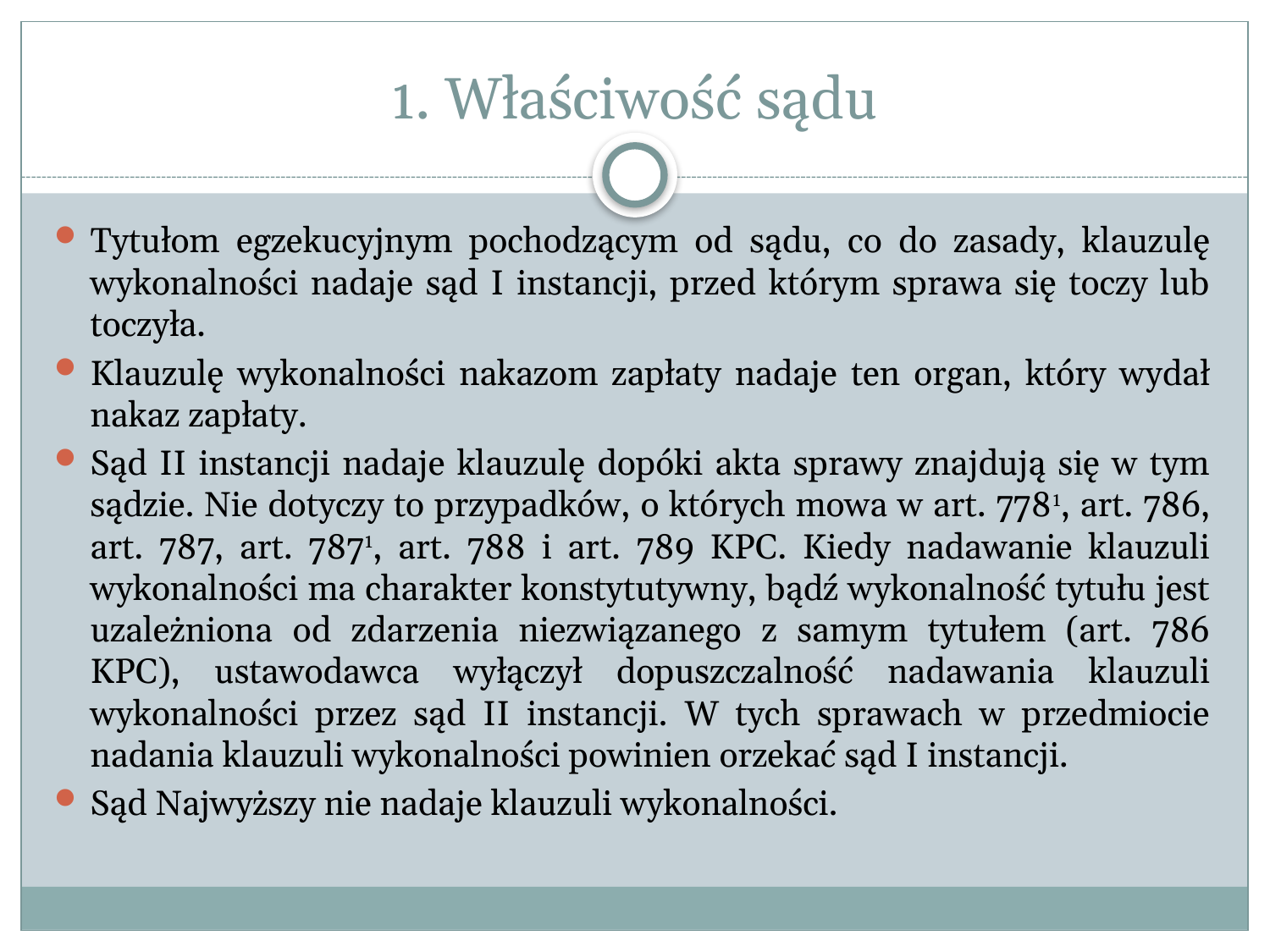

# 1. Właściwość sądu
Tytułom egzekucyjnym pochodzącym od sądu, co do zasady, klauzulę wykonalności nadaje sąd I instancji, przed którym sprawa się toczy lub toczyła.
Klauzulę wykonalności nakazom zapłaty nadaje ten organ, który wydał nakaz zapłaty.
Sąd II instancji nadaje klauzulę dopóki akta sprawy znajdują się w tym sądzie. Nie dotyczy to przypadków, o których mowa w art. 7781, art. 786, art. 787, art. 7871, art. 788 i art. 789 KPC. Kiedy nadawanie klauzuli wykonalności ma charakter konstytutywny, bądź wykonalność tytułu jest uzależniona od zdarzenia niezwiązanego z samym tytułem (art. 786 KPC), ustawodawca wyłączył dopuszczalność nadawania klauzuli wykonalności przez sąd II instancji. W tych sprawach w przedmiocie nadania klauzuli wykonalności powinien orzekać sąd I instancji.
Sąd Najwyższy nie nadaje klauzuli wykonalności.